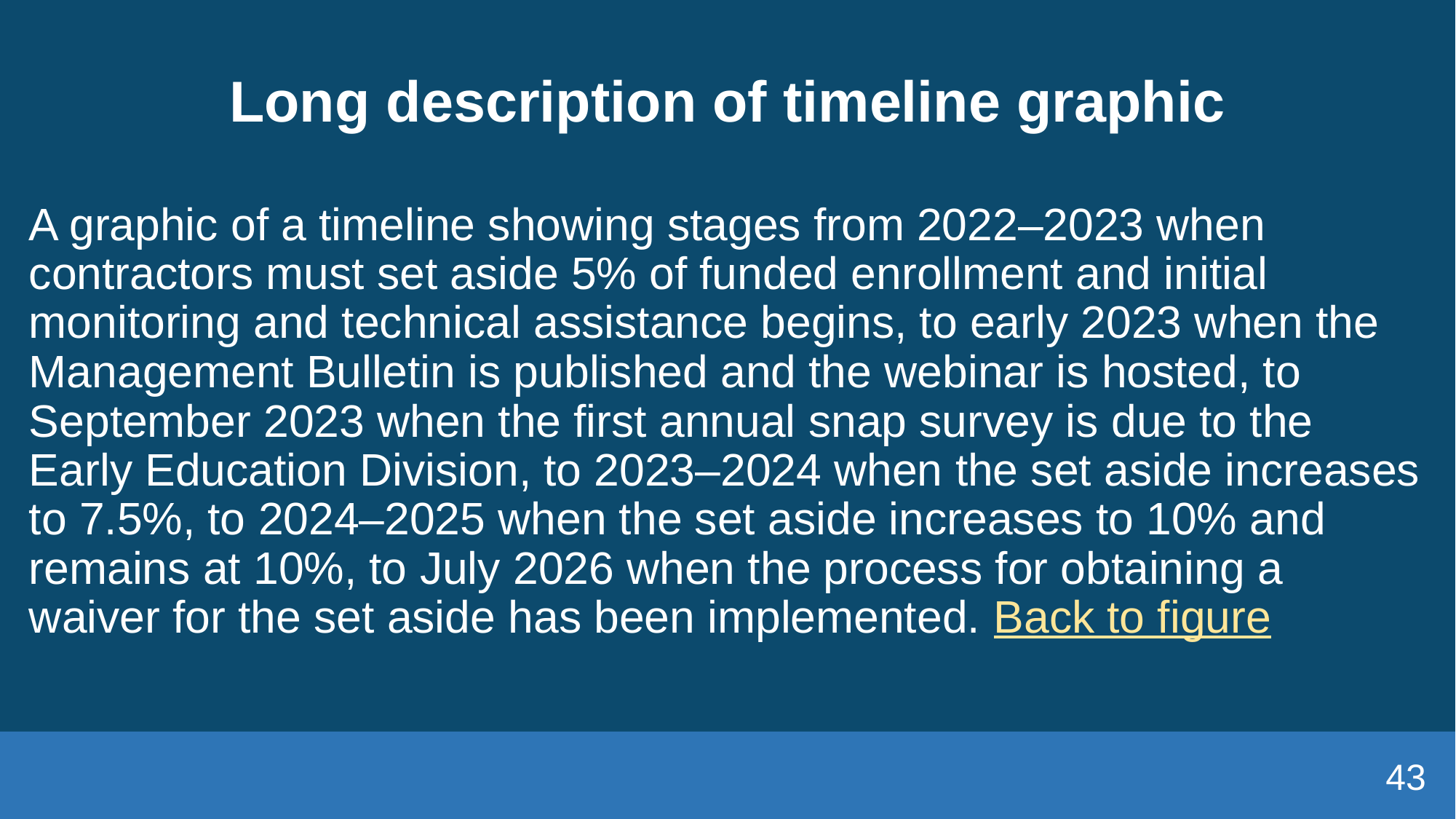

# Long description of timeline graphic
A graphic of a timeline showing stages from 2022–2023 when contractors must set aside 5% of funded enrollment and initial monitoring and technical assistance begins, to early 2023 when the Management Bulletin is published and the webinar is hosted, to September 2023 when the first annual snap survey is due to the Early Education Division, to 2023–2024 when the set aside increases to 7.5%, to 2024–2025 when the set aside increases to 10% and remains at 10%, to July 2026 when the process for obtaining a waiver for the set aside has been implemented. Back to figure
43